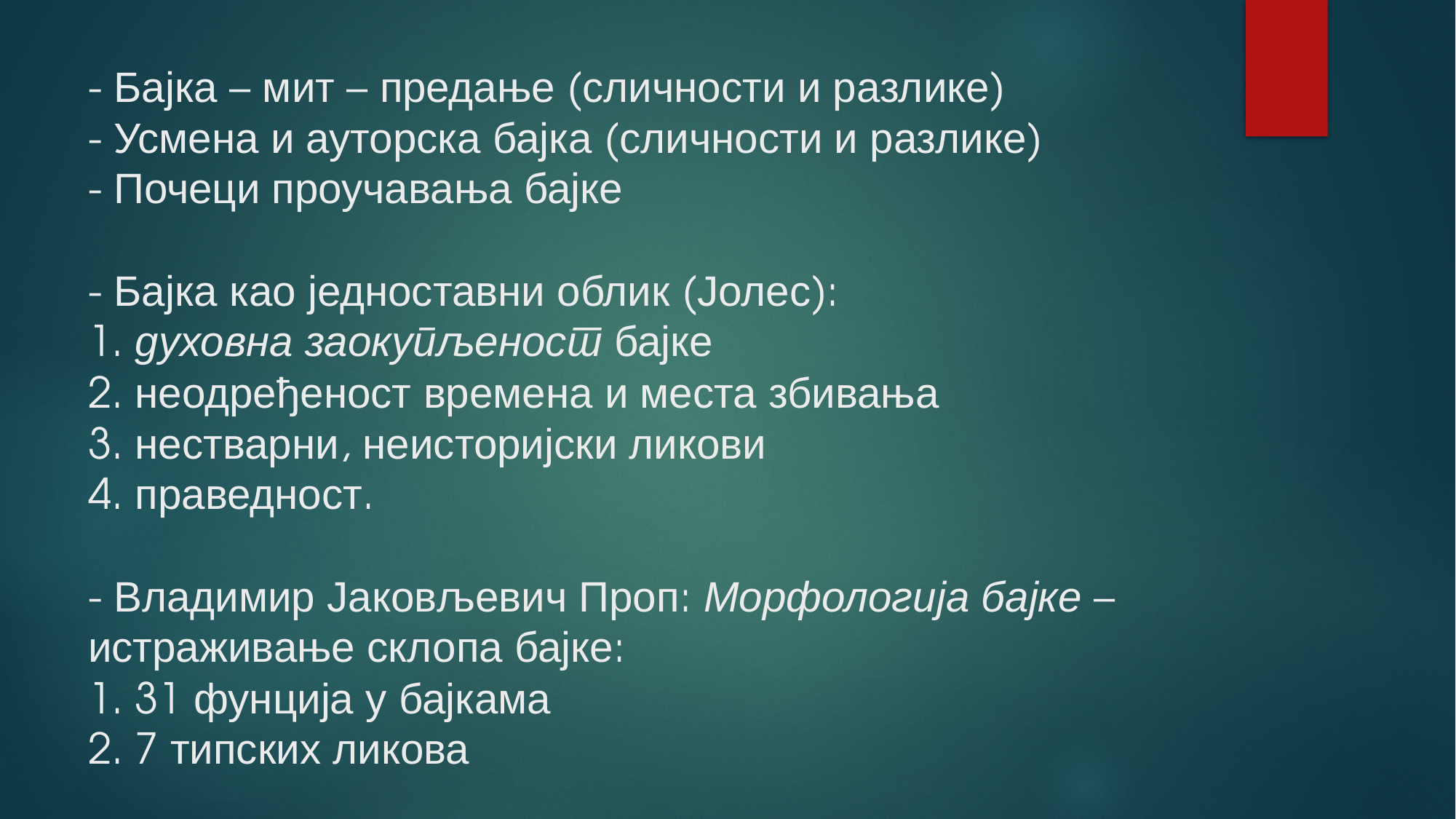

# - Бајка – мит – предање (сличности и разлике) - Усмена и ауторска бајка (сличности и разлике) - Почеци проучавања бајке - Бајка као једноставни облик (Јолес): 1. духовна заокупљеност бајке 2. неодређеност времена и места збивања 3. нестварни, неисторијски ликови 4. праведност. - Владимир Јаковљевич Проп: Морфологија бајке – истраживање склопа бајке: 1. 31 фунција у бајкама 2. 7 типских ликова